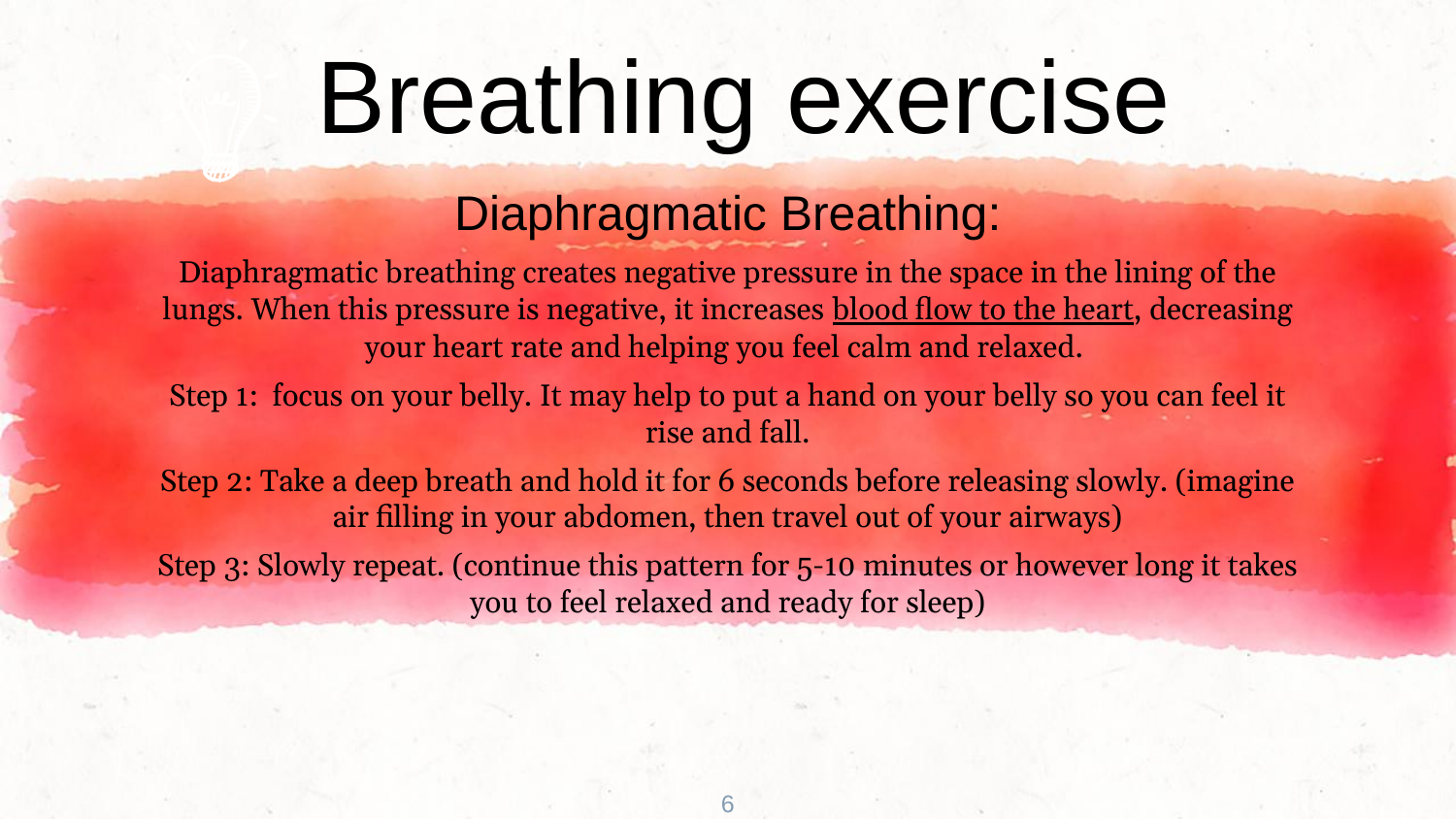

Breathing exercise

Diaphragmatic Breathing:
Diaphragmatic breathing creates negative pressure in the space in the lining of the lungs. When this pressure is negative, it increases blood flow to the heart, decreasing your heart rate and helping you feel calm and relaxed.
Step 1:  focus on your belly. It may help to put a hand on your belly so you can feel it rise and fall.
Step 2: Take a deep breath and hold it for 6 seconds before releasing slowly. (imagine air filling in your abdomen, then travel out of your airways)
Step 3: Slowly repeat. (continue this pattern for 5-10 minutes or however long it takes you to feel relaxed and ready for sleep)
6